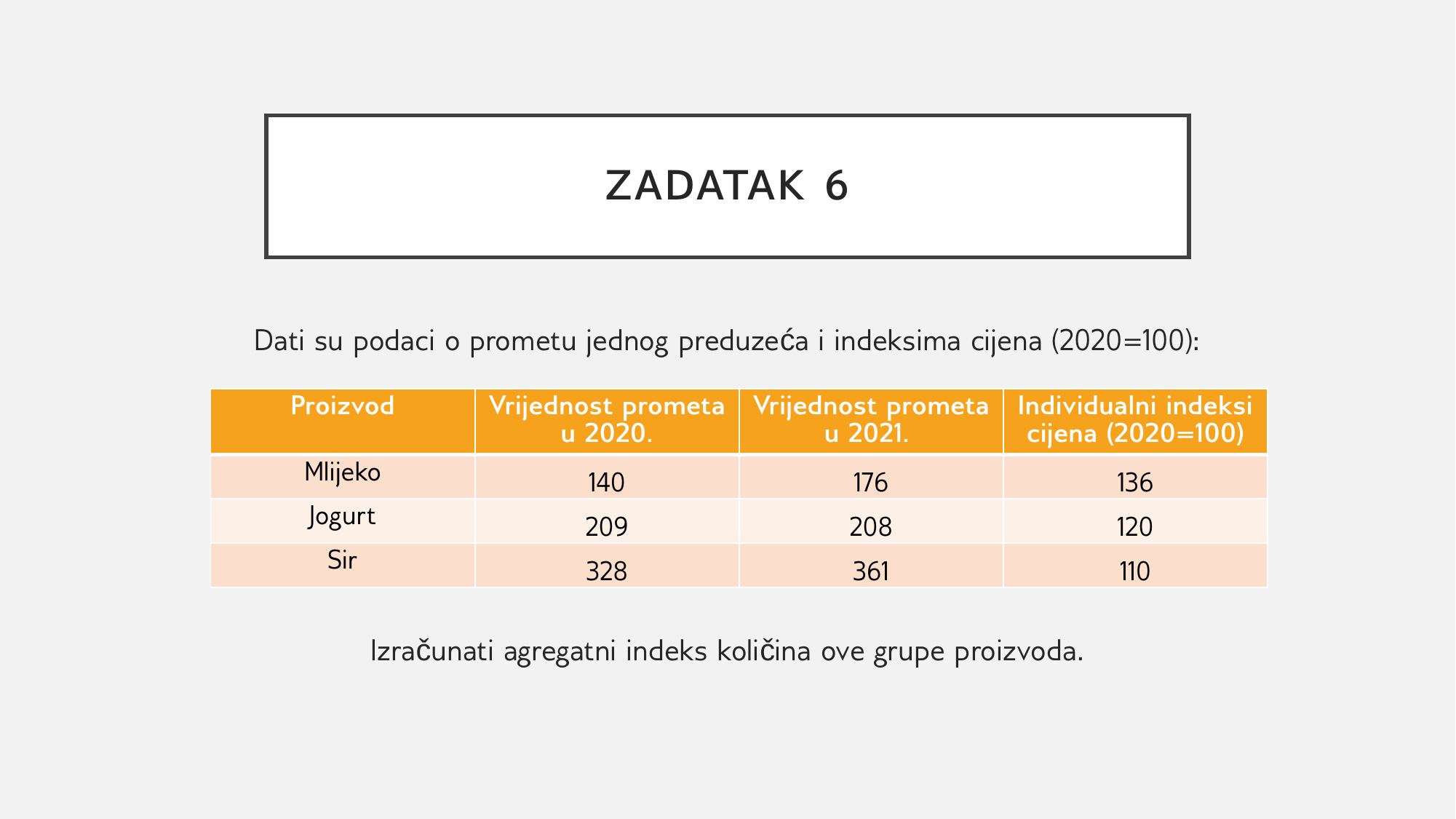

# Zadatak 6
Dati su podaci o prometu jednog preduzeća i indeksima cijena (2020=100):

Izračunati agregatni indeks količina ove grupe proizvoda.

| Proizvod | Vrijednost prometa u 2020. | Vrijednost prometa u 2021. | Individualni indeksi cijena (2020=100) |
| --- | --- | --- | --- |
| Mlijeko | 140 | 176 | 136 |
| Jogurt | 209 | 208 | 120 |
| Sir | 328 | 361 | 110 |